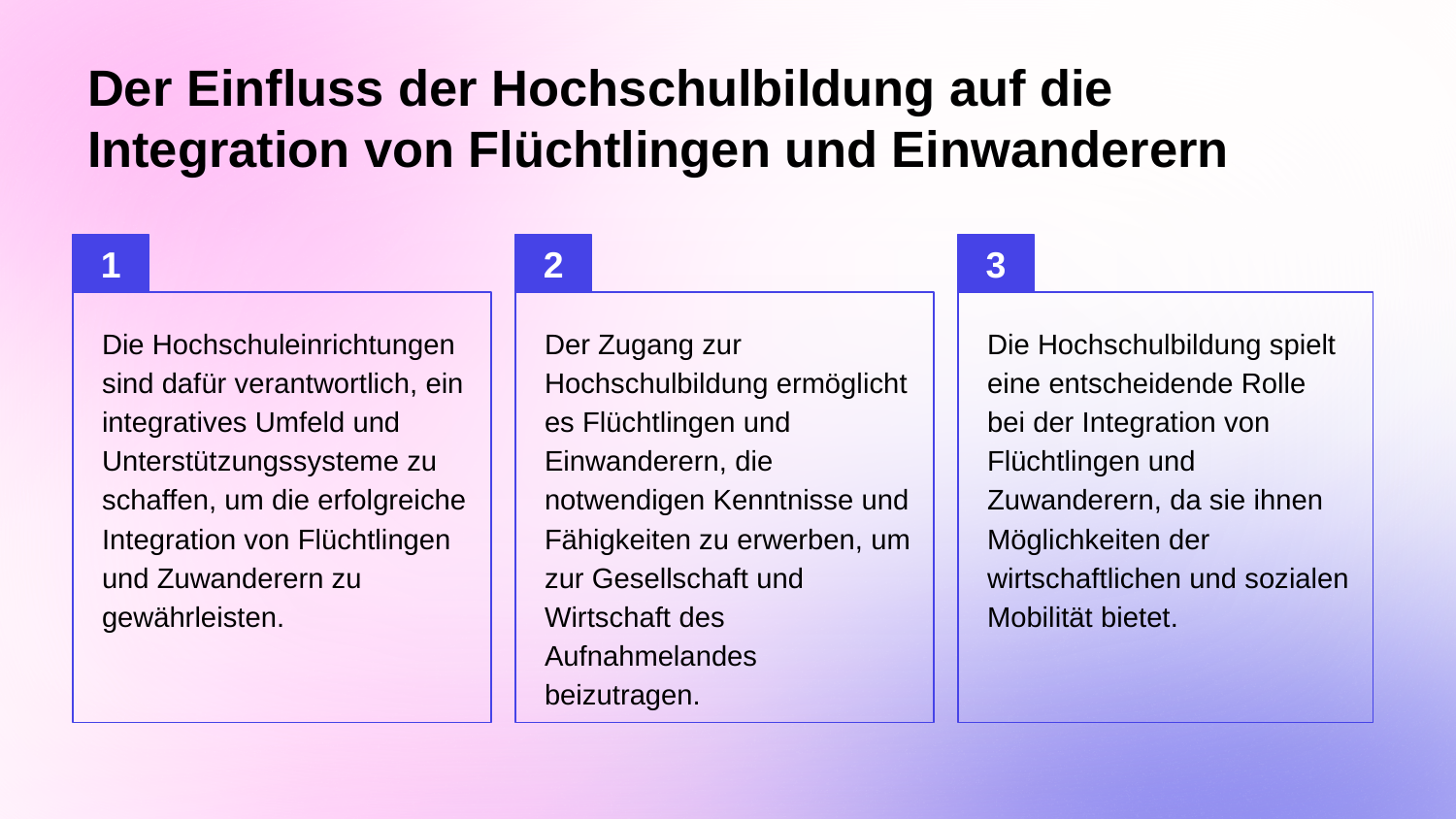

# Der Einfluss der Hochschulbildung auf die Integration von Flüchtlingen und Einwanderern
Die Hochschuleinrichtungen sind dafür verantwortlich, ein integratives Umfeld und Unterstützungssysteme zu schaffen, um die erfolgreiche Integration von Flüchtlingen und Zuwanderern zu gewährleisten.
Der Zugang zur Hochschulbildung ermöglicht es Flüchtlingen und Einwanderern, die notwendigen Kenntnisse und Fähigkeiten zu erwerben, um zur Gesellschaft und Wirtschaft des Aufnahmelandes beizutragen.
Die Hochschulbildung spielt eine entscheidende Rolle bei der Integration von Flüchtlingen und Zuwanderern, da sie ihnen Möglichkeiten der wirtschaftlichen und sozialen Mobilität bietet.